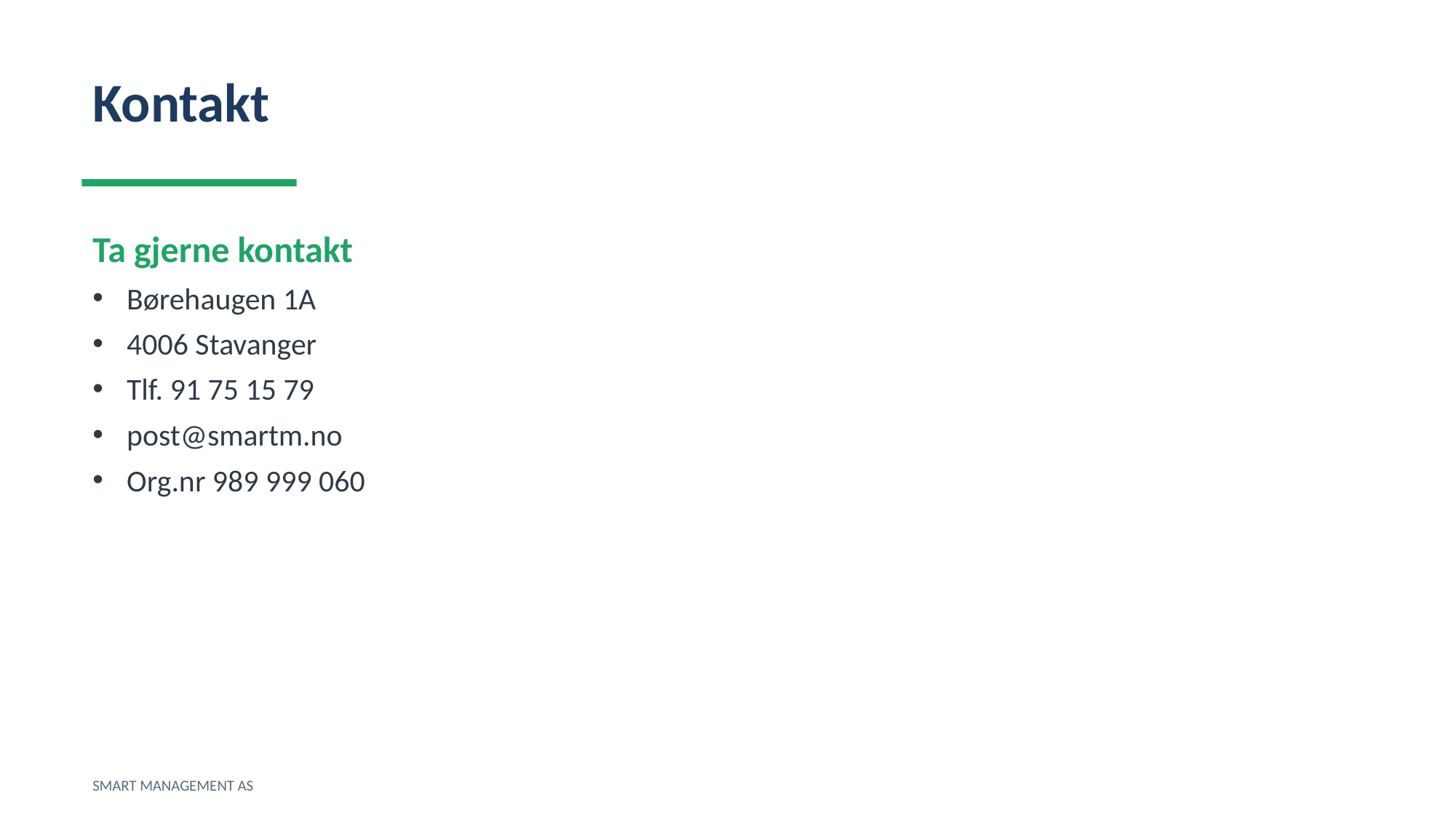

Kontakt

Ta gjerne kontakt
Børehaugen 1A
4006 Stavanger
Tlf. 91 75 15 79
post@smartm.no
Org.nr 989 999 060
SMART MANAGEMENT AS